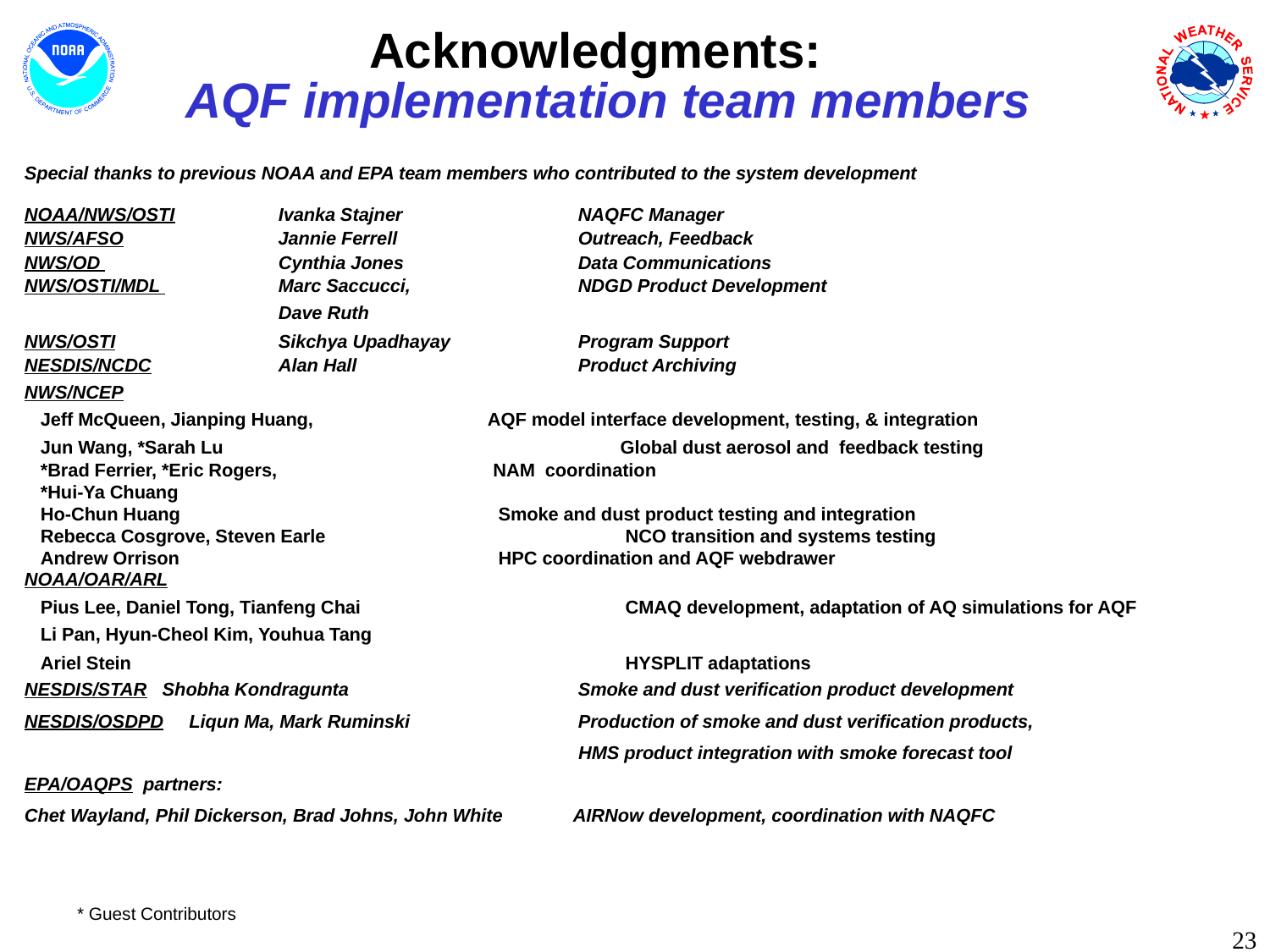

Acknowledgments:
  AQF implementation team members
Special thanks to previous NOAA and EPA team members who contributed to the system development
NOAA/NWS/OSTI	Ivanka Stajner		         NAQFC Manager
NWS/AFSO	                         Jannie Ferrell 		         Outreach, Feedback
NWS/OD                        	Cynthia Jones      	         Data Communications
NWS/OSTI/MDL 	Marc Saccucci,	         NDGD Product Development
		Dave Ruth
NWS/OSTI		Sikchya Upadhayay	         Program Support
NESDIS/NCDC	Alan Hall		         Product Archiving
NWS/NCEP
Jeff McQueen, Jianping Huang, 	        	       AQF model interface development, testing, & integration
Jun Wang, *Sarah Lu 			        Global dust aerosol and  feedback testing
*Brad Ferrier, *Eric Rogers, 	                                 NAM  coordination
*Hui-Ya Chuang
Ho-Chun Huang 			         Smoke and dust product testing and integration
Rebecca Cosgrove, Steven Earle		         NCO transition and systems testing
Andrew Orrison	  	         	         HPC coordination and AQF webdrawer
NOAA/OAR/ARL
Pius Lee, Daniel Tong, Tianfeng Chai 	         	         CMAQ development, adaptation of AQ simulations for AQF
Li Pan, Hyun-Cheol Kim, Youhua Tang
Ariel Stein		         	         	         HYSPLIT adaptations
NESDIS/STAR   Shobha Kondragunta              	         Smoke and dust verification product development
NESDIS/OSDPD     Liqun Ma, Mark Ruminski	         Production of smoke and dust verification products,
				         HMS product integration with smoke forecast tool
EPA/OAQPS  partners:
Chet Wayland, Phil Dickerson, Brad Johns, John White              AIRNow development, coordination with NAQFC

* Guest Contributors
23